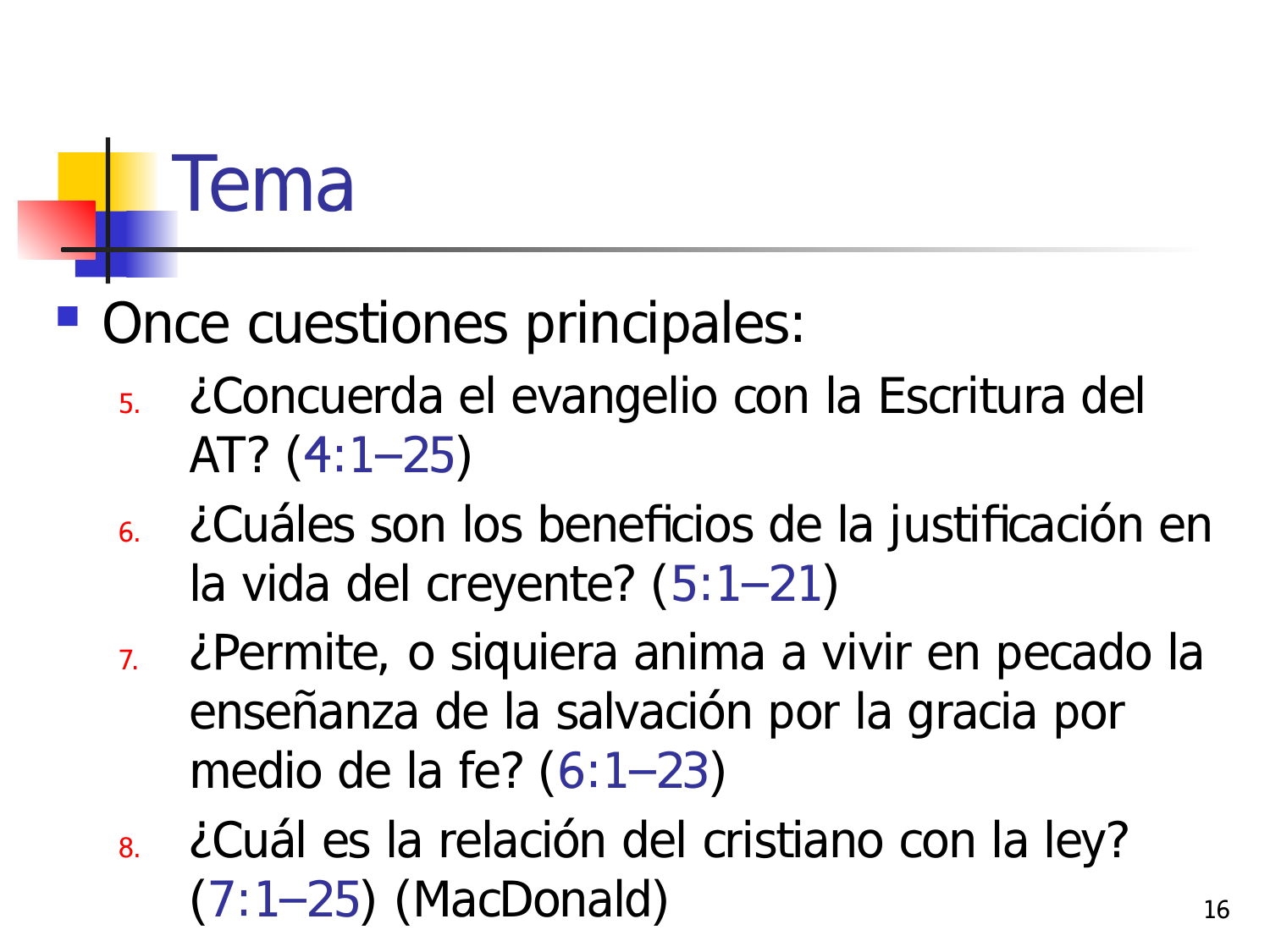

# Tema
Once cuestiones principales:
¿Concuerda el evangelio con la Escritura del AT? (4:1–25)
¿Cuáles son los beneficios de la justificación en la vida del creyente? (5:1–21)
¿Permite, o siquiera anima a vivir en pecado la enseñanza de la salvación por la gracia por medio de la fe? (6:1–23)
¿Cuál es la relación del cristiano con la ley? (7:1–25) (MacDonald)
16